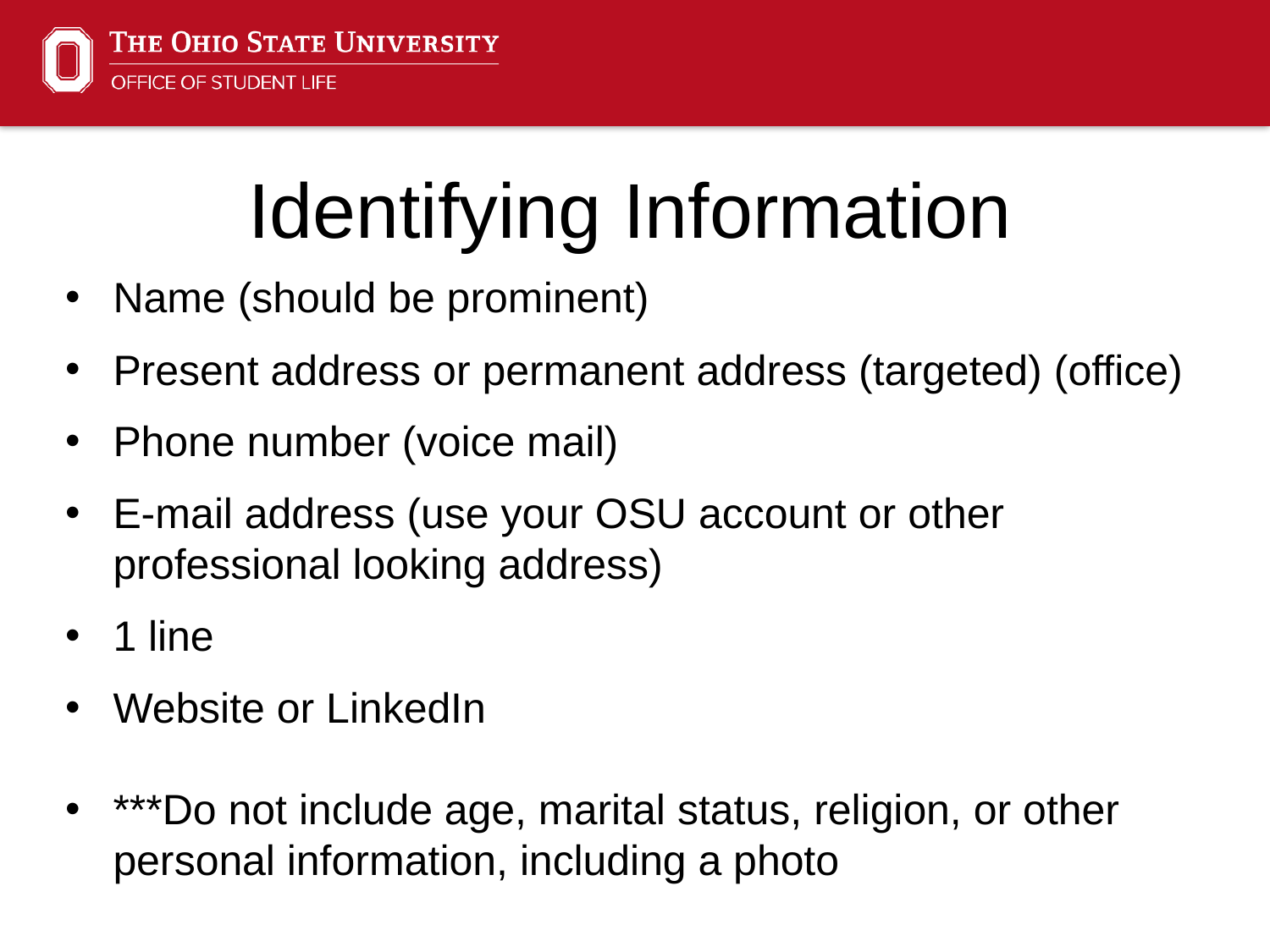

#
Identifying Information
Name (should be prominent)
Present address or permanent address (targeted) (office)
Phone number (voice mail)
E-mail address (use your OSU account or other professional looking address)
1 line
Website or LinkedIn

***Do not include age, marital status, religion, or other personal information, including a photo